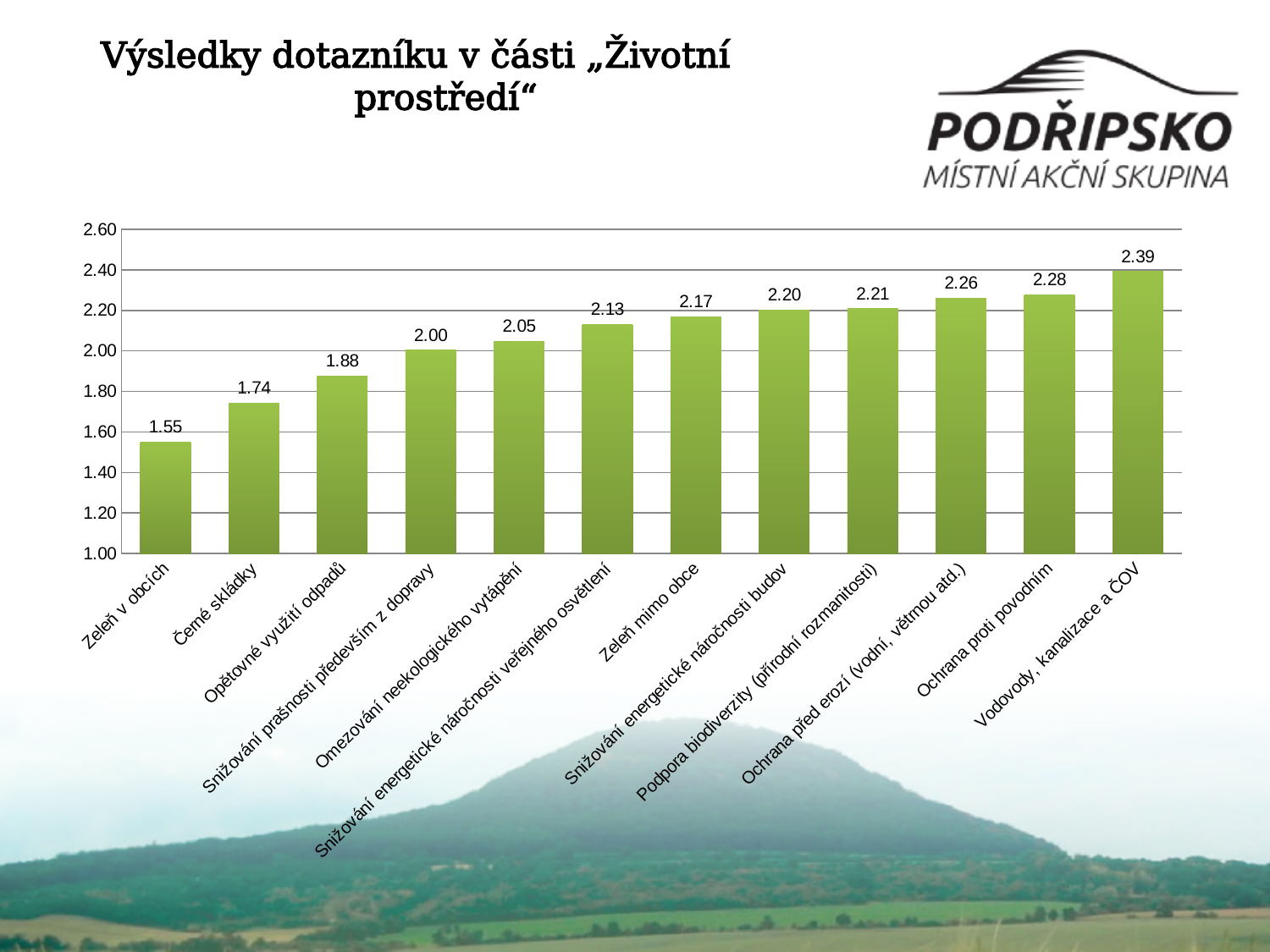

# Výsledky dotazníku v části „Životní prostředí“

### Chart

| Category |  |
|---|---|
| Zeleň v obcích | 1.5496453900709217 |
| Černé skládky | 1.7434944237918215 |
| Opětovné využití odpadů | 1.875 |
| Snižování prašnosti především z dopravy | 2.003663003663003 |
| Omezování neekologického vytápění | 2.048327137546469 |
| Snižování energetické náročnosti veřejného osvětlení | 2.130111524163569 |
| Zeleň mimo obce | 2.1697416974169745 |
| Snižování energetické náročnosti budov | 2.202952029520295 |
| Podpora biodiverzity (přírodní rozmanitosti) | 2.209125475285171 |
| Ochrana před erozí (vodní, větrnou atd.) | 2.2613636363636362 |
| Ochrana proti povodním | 2.2763636363636364 |
| Vodovody, kanalizace a ČOV | 2.392592592592593 |